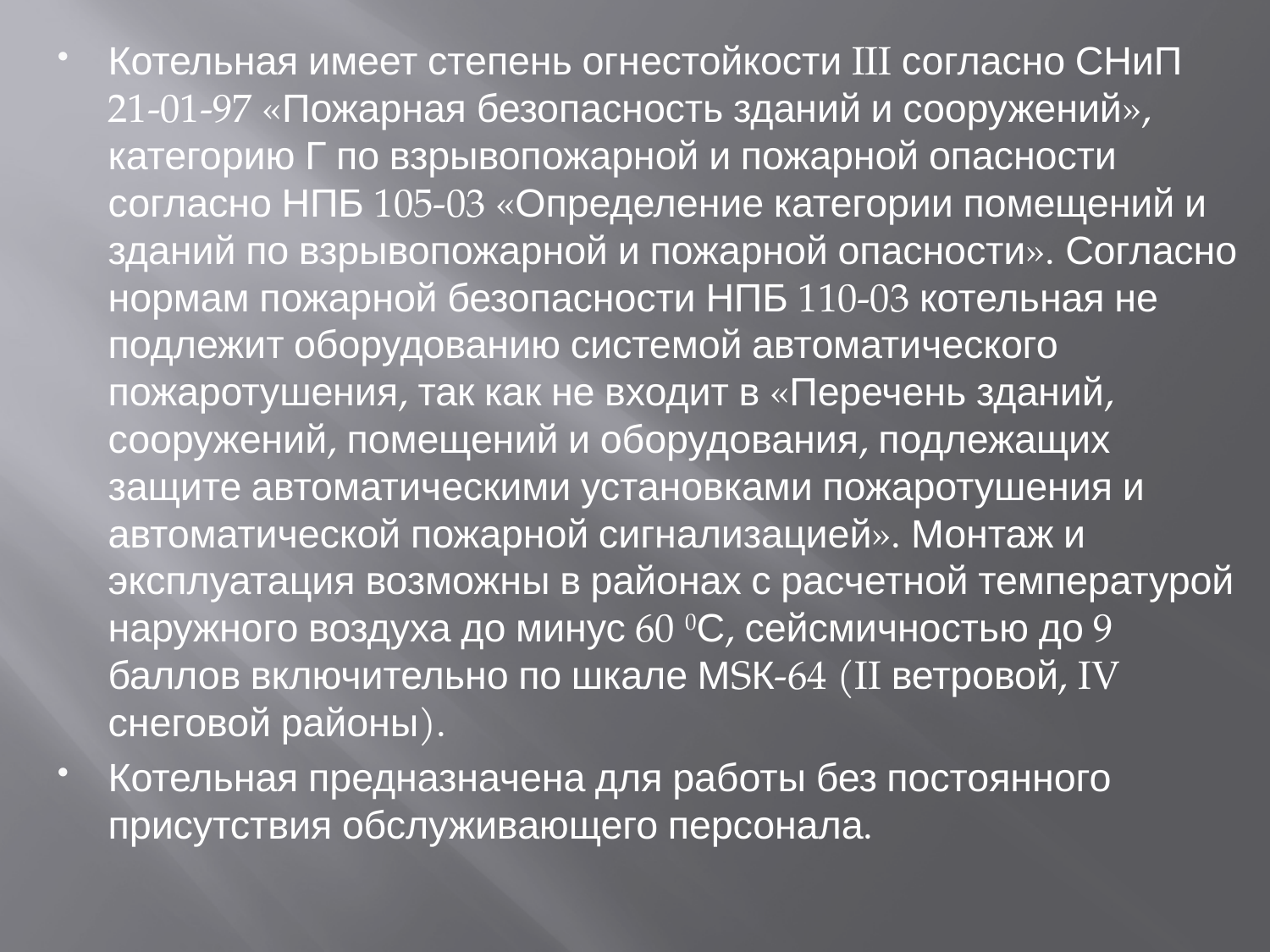

Котельная имеет степень огнестойкости III согласно СНиП 21-01-97 «Пожарная безопасность зданий и сооружений», категорию Г по взрывопо­жарной и пожарной опасности согласно НПБ 105-03 «Определение катего­рии помещений и зданий по взрывопожарной и пожарной опасности». Согласно нормам пожарной безопасности НПБ 110-03 котельная не подлежит оборудованию системой автоматического пожаротушения, так как не входит в «Перечень зданий, сооружений, помещений и оборудования, подлежащих защите автоматическими установками пожаротушения и автоматической пожарной сигнализацией». Монтаж и эксплуатация возможны в районах с расчетной температурой наружного воздуха до минус 60 0С, сейсмичностью до 9 баллов включительно по шкале МSК-64 (II ветровой, IV снеговой рай­оны).
Котельная предназначена для работы без постоянного присутствия обслуживающего персонала.